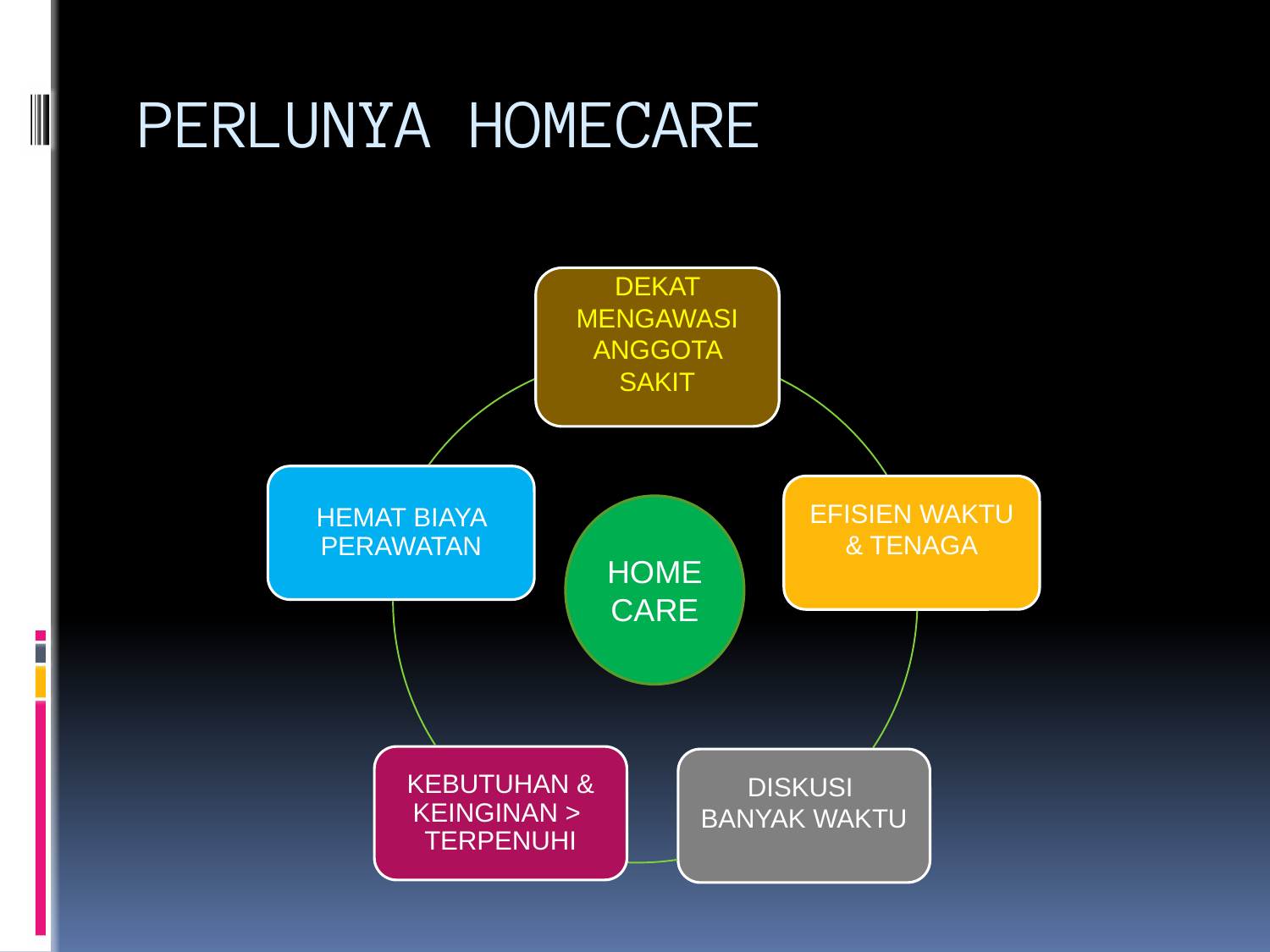

# PERLUNYA HOMECARE
DEKAT MENGAWASI ANGGOTA SAKIT

EFISIEN WAKTU & TENAGA

DISKUSI  BANYAK WAKTU

KEBUTUHAN & KEINGINAN >  TERPENUHI
HEMAT BIAYA PERAWATAN
HOMECARE